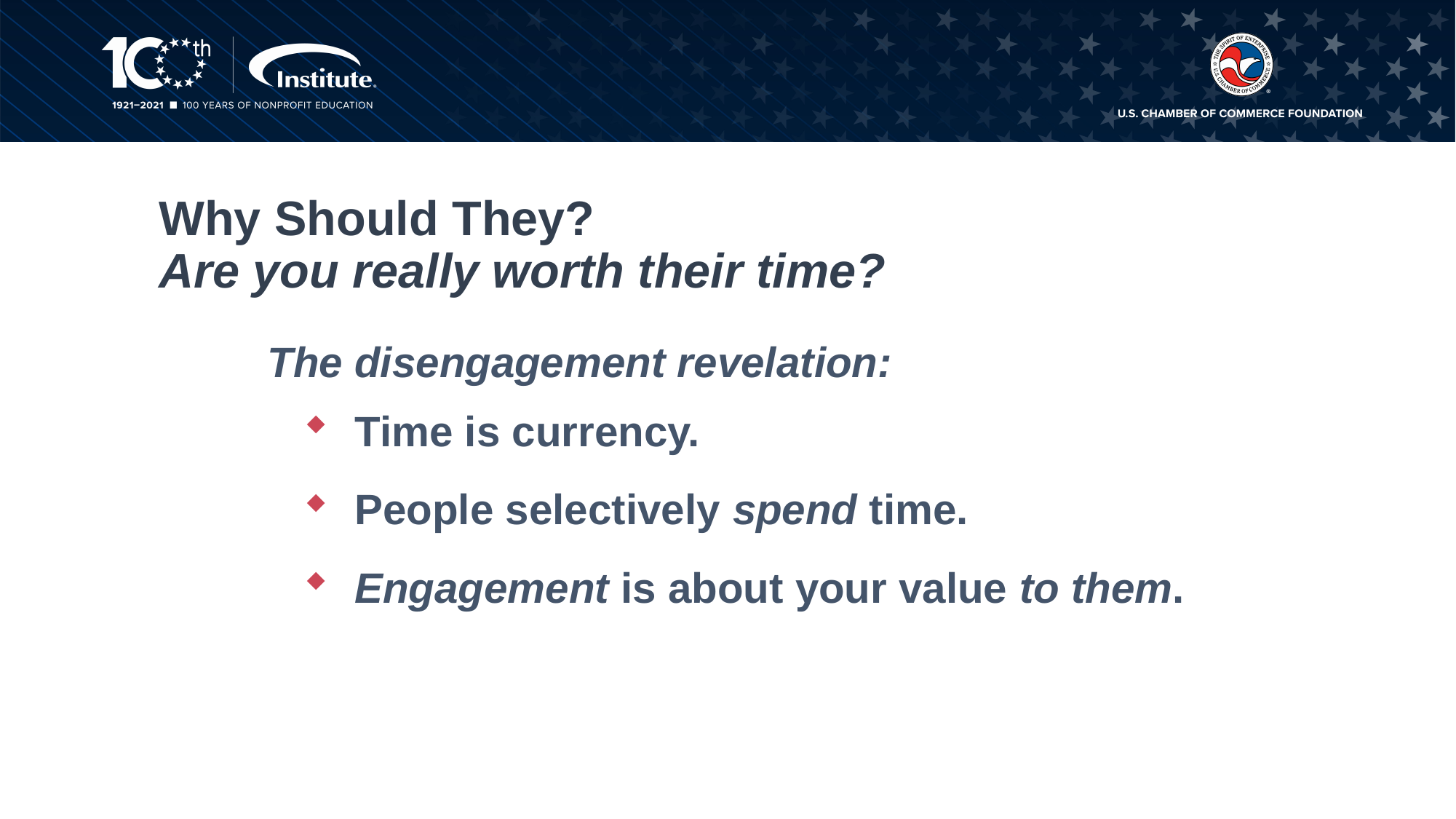

# Why Should They? Are you really worth their time?
The disengagement revelation:
 Time is currency.
 People selectively spend time.
 Engagement is about your value to them.